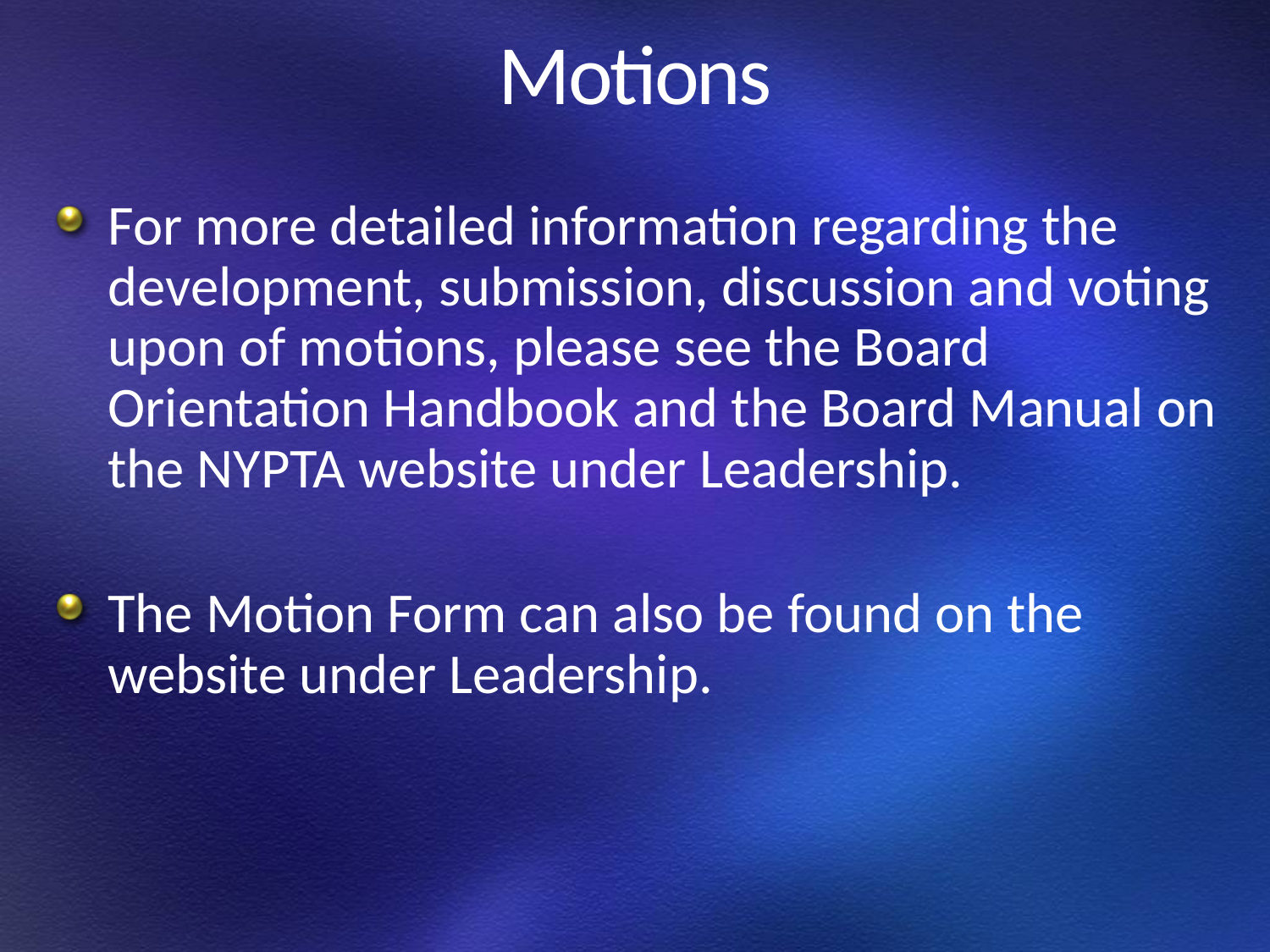

# Motions
For more detailed information regarding the development, submission, discussion and voting upon of motions, please see the Board Orientation Handbook and the Board Manual on the NYPTA website under Leadership.

The Motion Form can also be found on the website under Leadership.